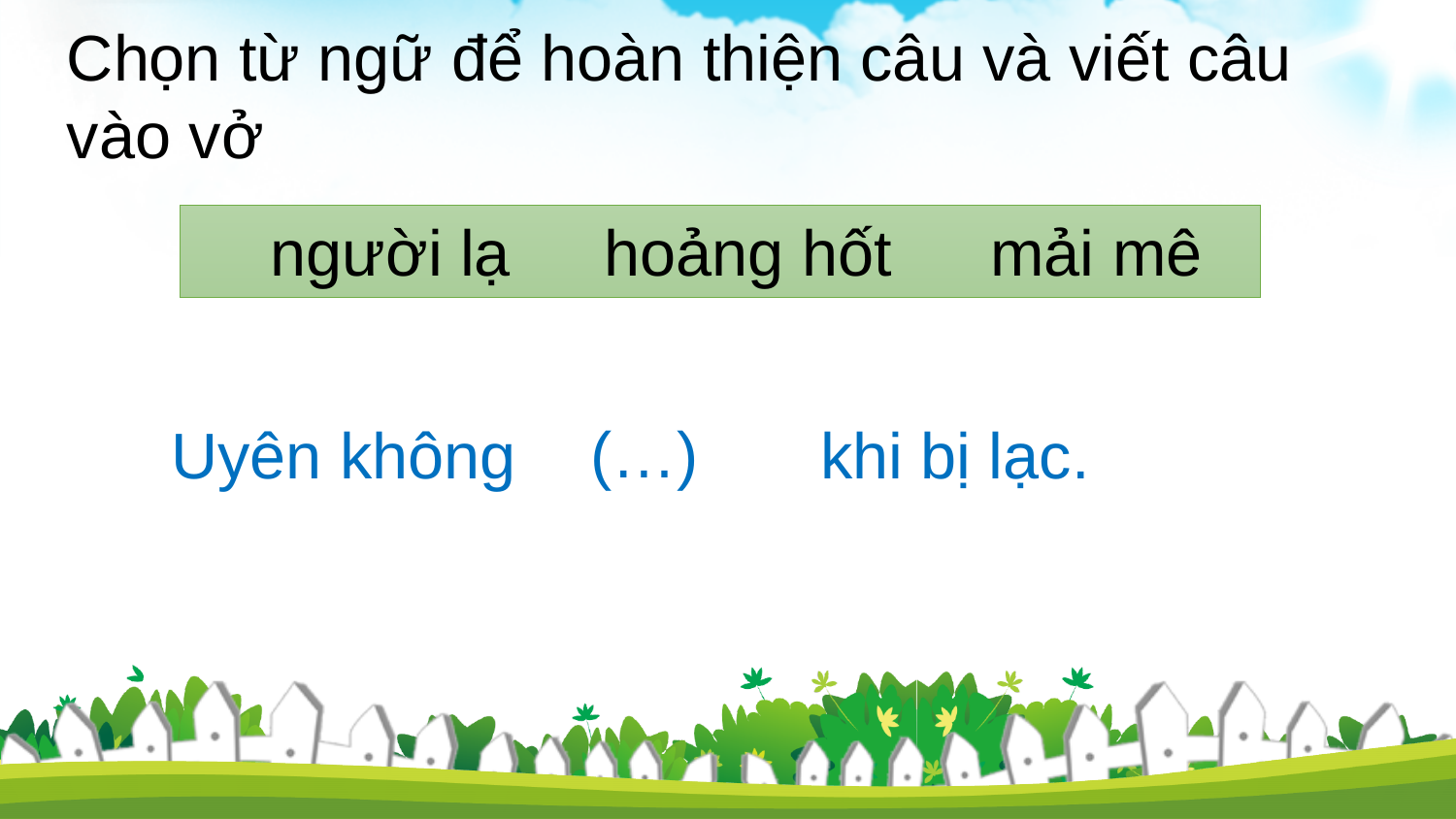

Chọn từ ngữ để hoàn thiện câu và viết câu vào vở
hoảng hốt
người lạ
mải mê

(…)
Uyên không                 khi bị lạc.